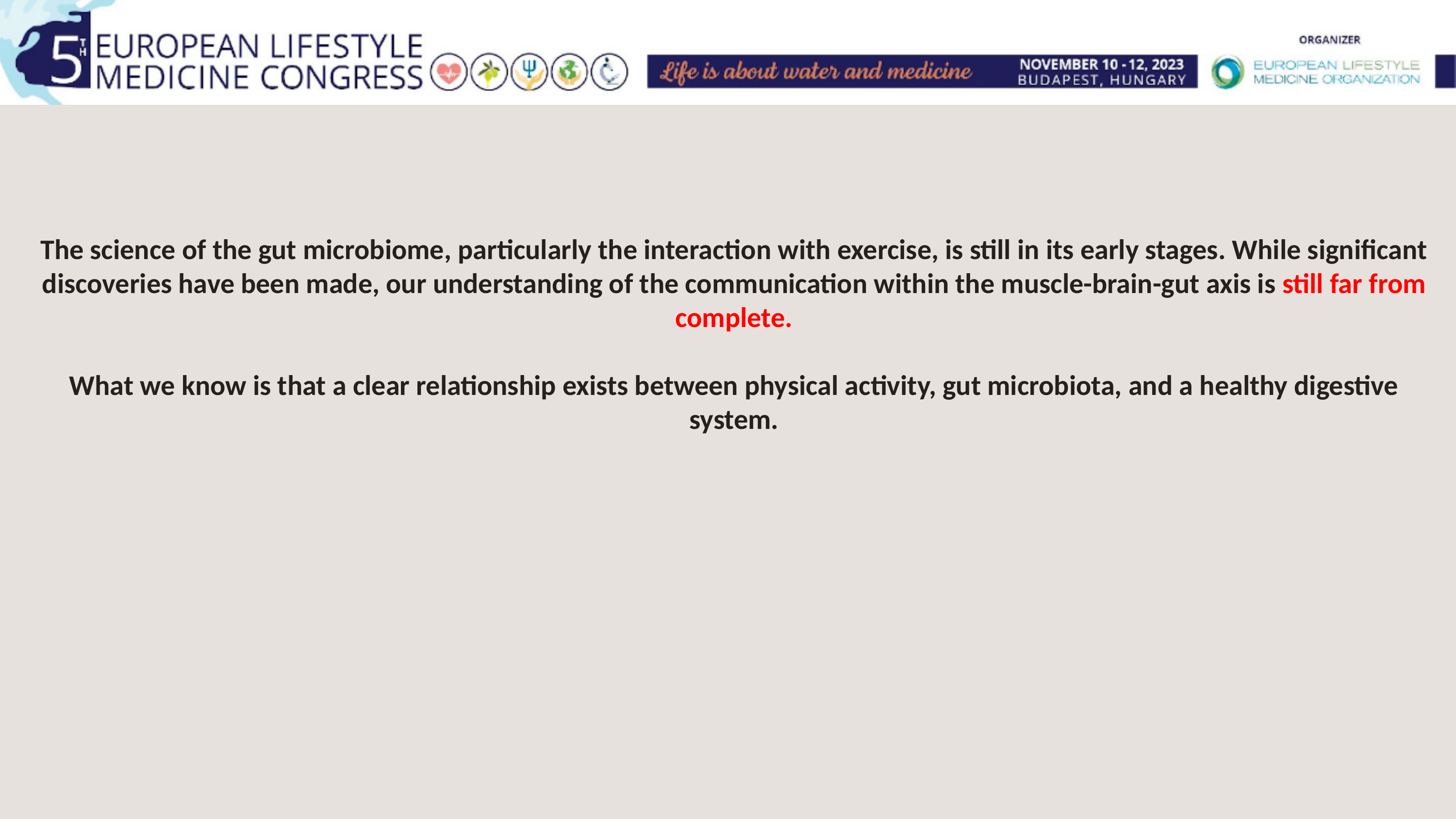

The science of the gut microbiome, particularly the interaction with exercise, is still in its early stages. While significant discoveries have been made, our understanding of the communication within the muscle-brain-gut axis is still far from complete.

What we know is that a clear relationship exists between physical activity, gut microbiota, and a healthy digestive system.